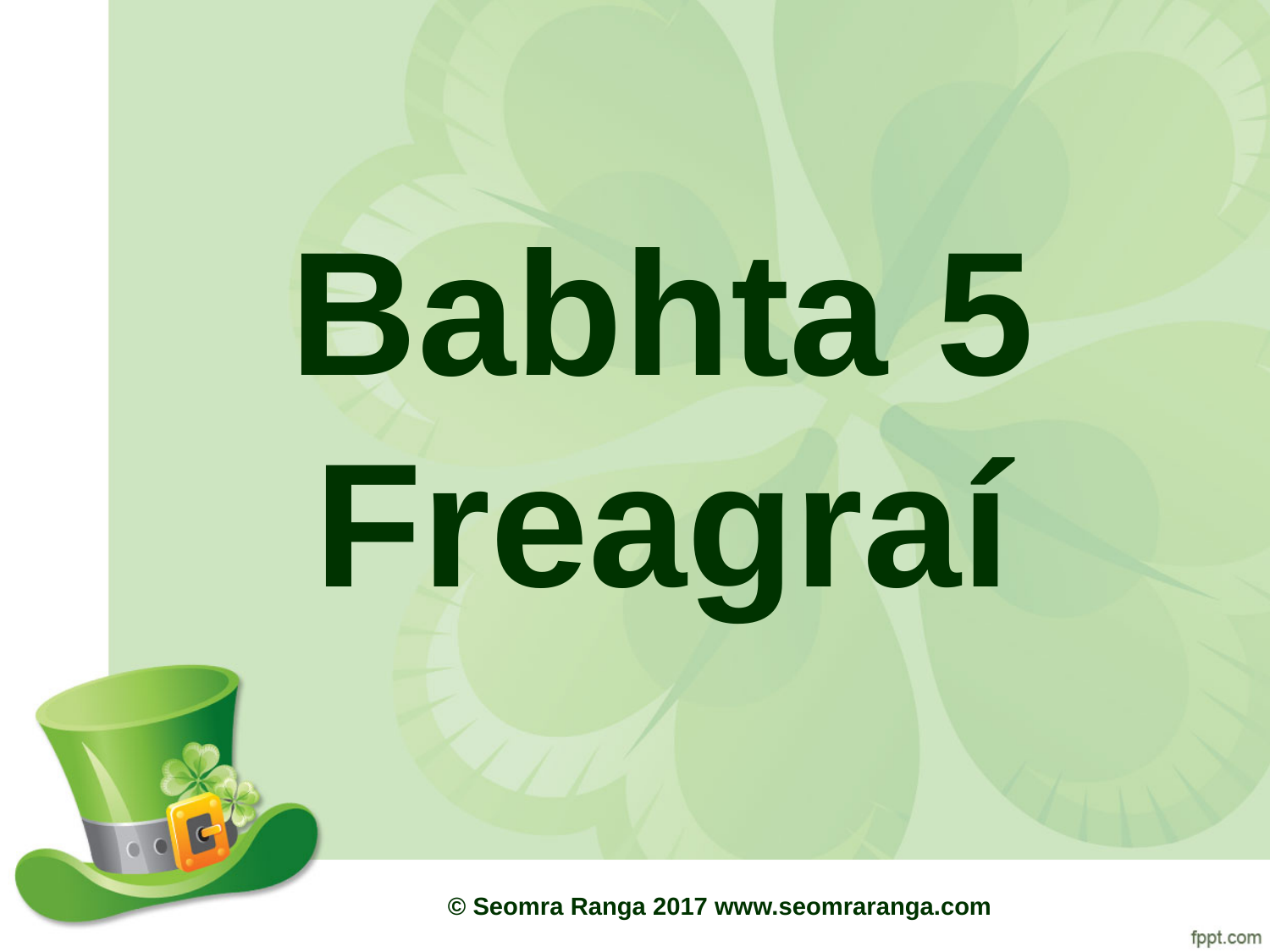

# Babhta 5 Freagraí
© Seomra Ranga 2017 www.seomraranga.com